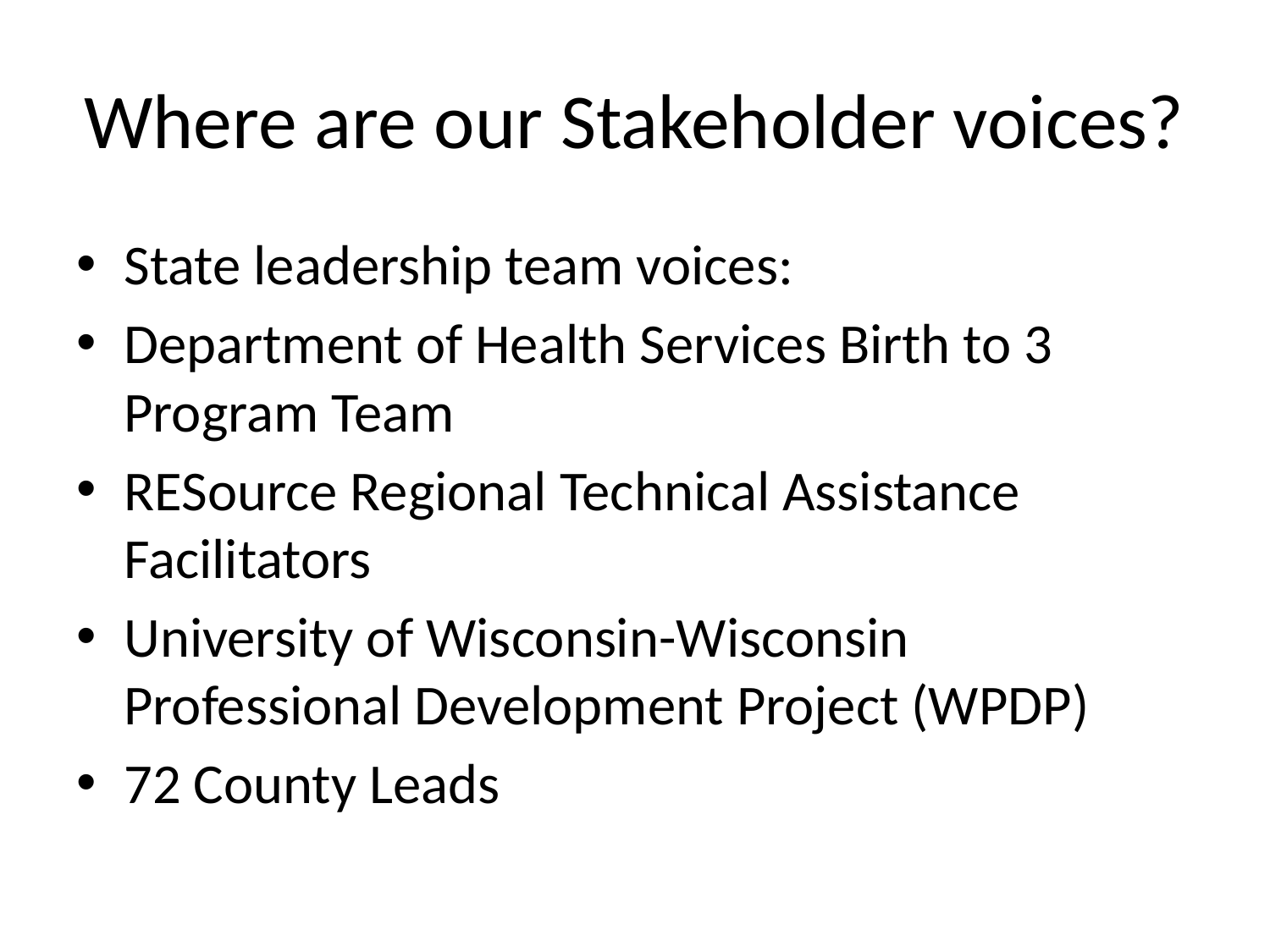

# Where are our Stakeholder voices?
State leadership team voices:
Department of Health Services Birth to 3 Program Team
RESource Regional Technical Assistance Facilitators
University of Wisconsin-Wisconsin Professional Development Project (WPDP)
72 County Leads